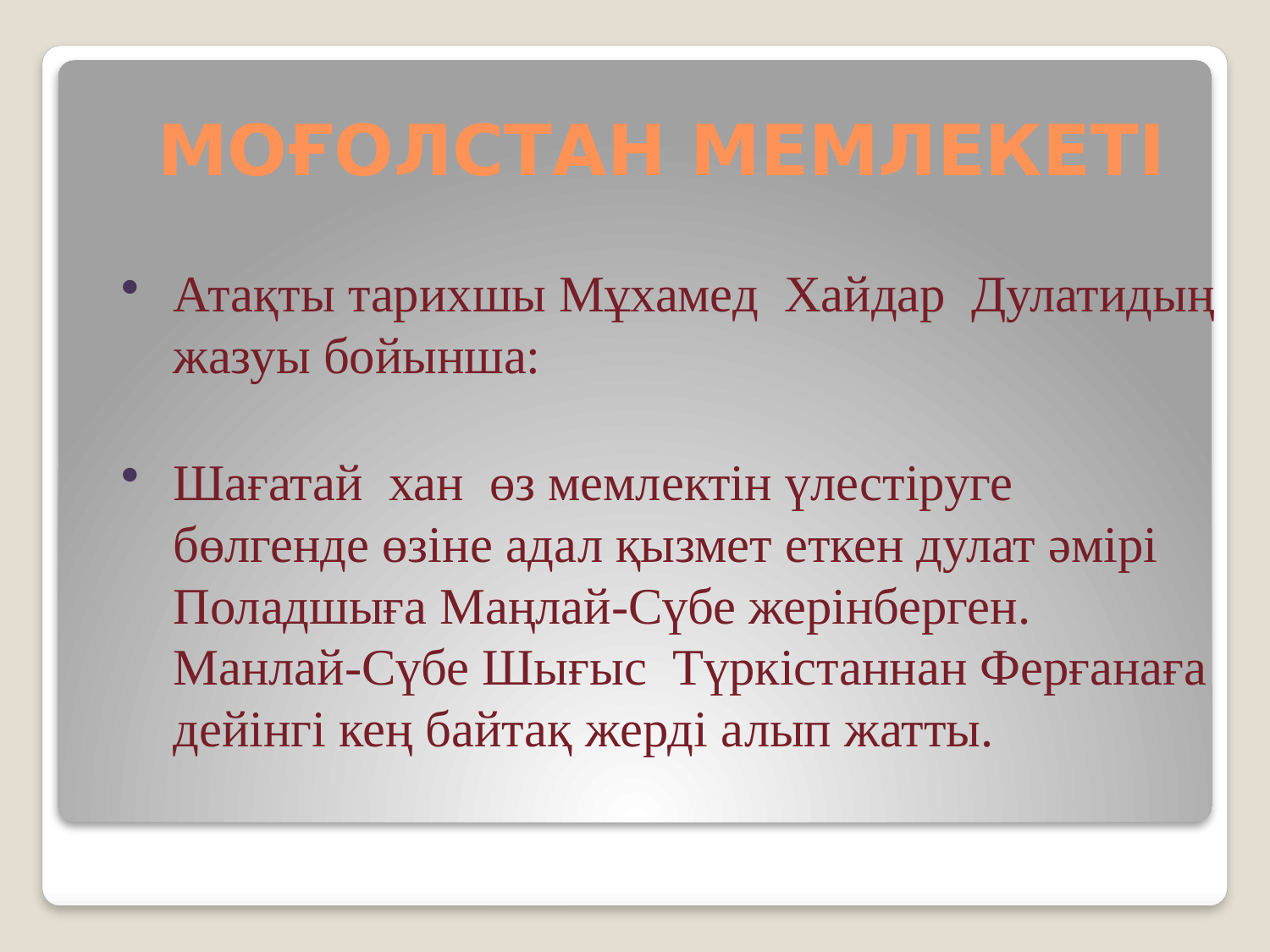

# МОҒОЛСТАН МЕМЛЕКЕТІ

Атақты тарихшы Мұхамед  Хайдар  Дулатидың жазуы бойынша:
Шағатай  хан  өз мемлектін үлестіруге бөлгенде өзіне адал қызмет еткен дулат әмірі  Поладшыға Маңлай-Сүбе жерінберген.            Манлай-Сүбе Шығыс  Түркістаннан Ферғанаға дейінгі кең байтақ жерді алып жатты.